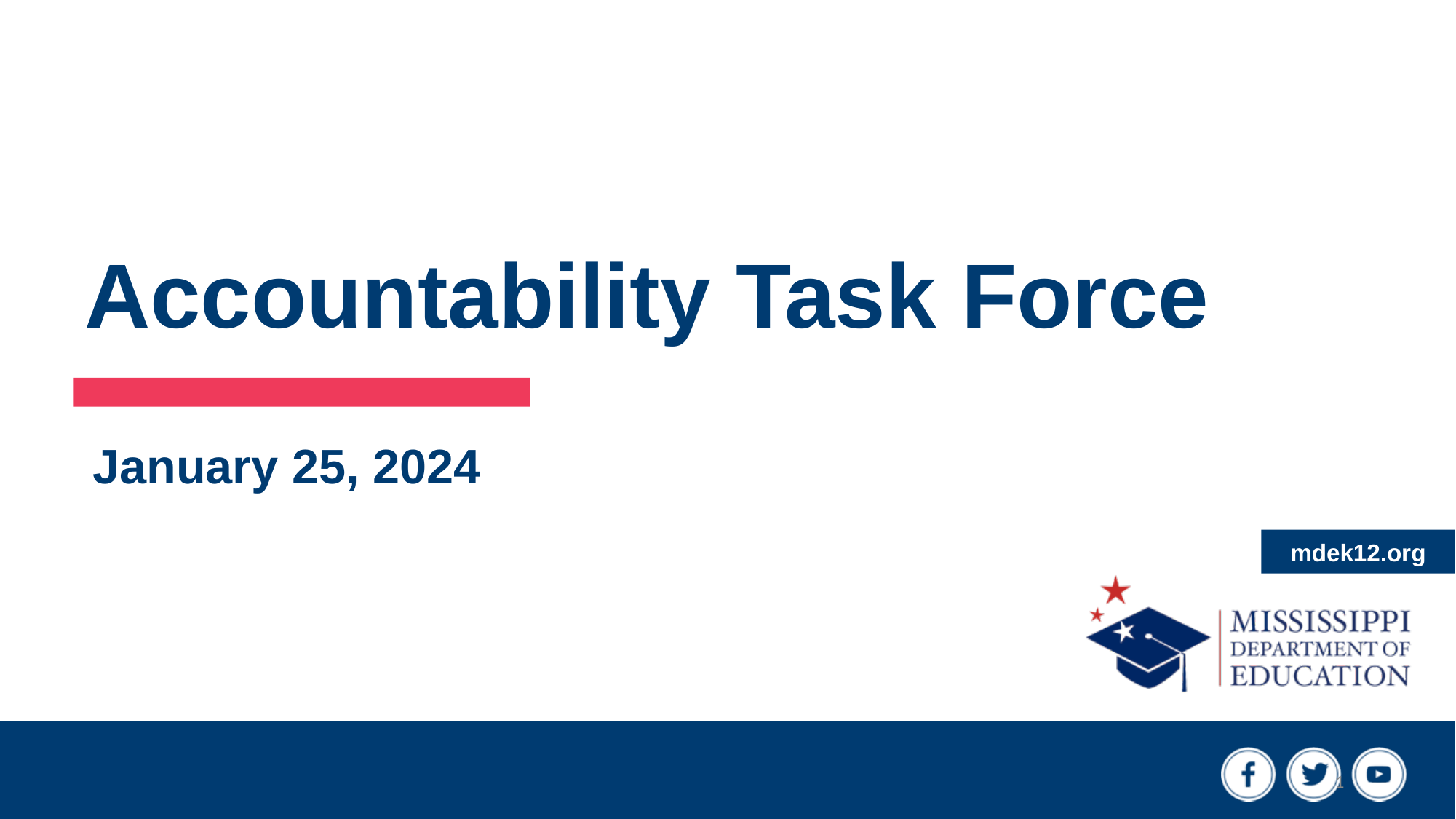

# Accountability Task Force
January 25, 2024
1